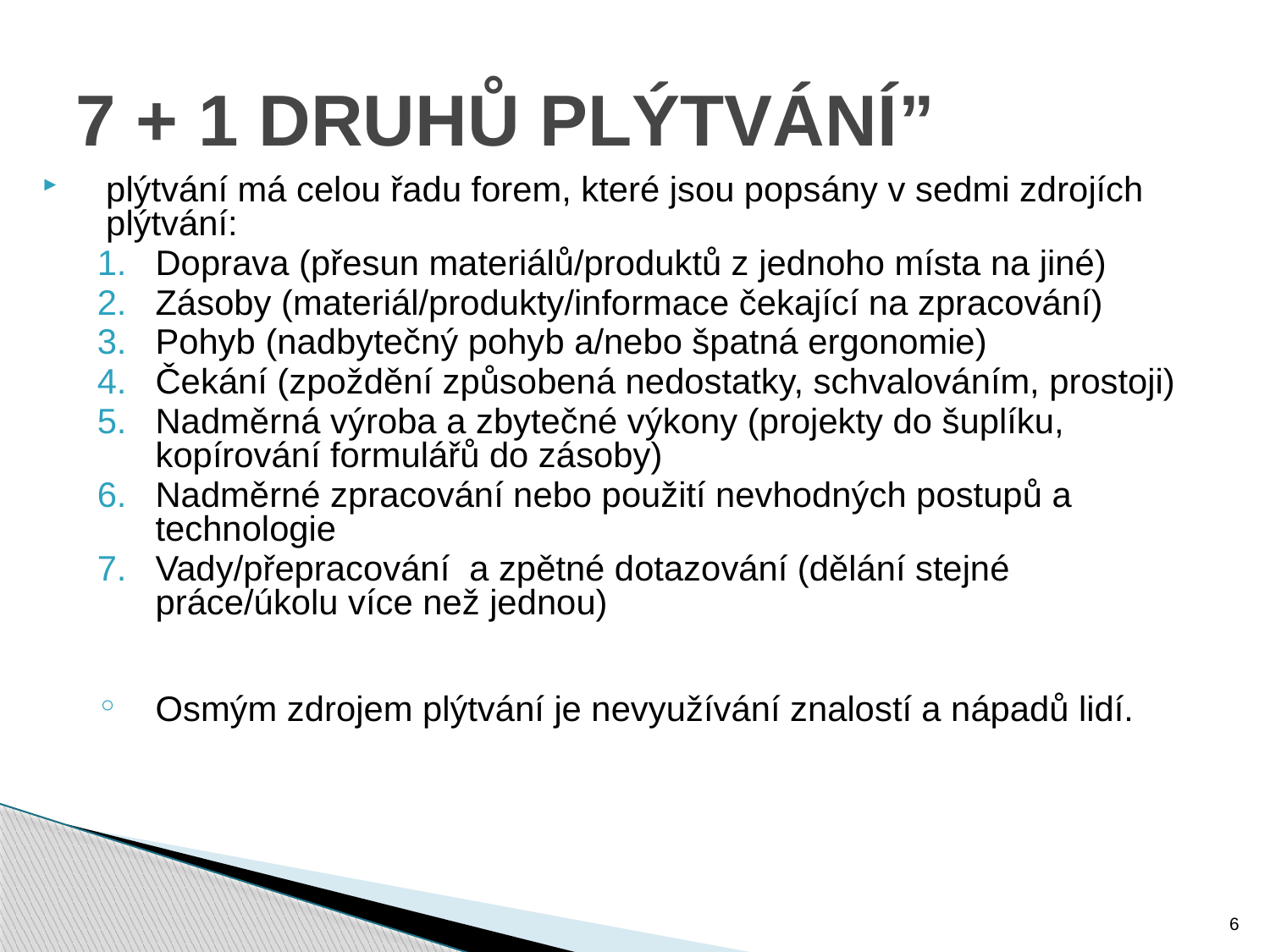

# 7 + 1 DRUHŮ PLÝTVÁNÍ”
plýtvání má celou řadu forem, které jsou popsány v sedmi zdrojích plýtvání:
Doprava (přesun materiálů/produktů z jednoho místa na jiné)
Zásoby (materiál/produkty/informace čekající na zpracování)
Pohyb (nadbytečný pohyb a/nebo špatná ergonomie)
Čekání (zpoždění způsobená nedostatky, schvalováním, prostoji)
Nadměrná výroba a zbytečné výkony (projekty do šuplíku, kopírování formulářů do zásoby)
Nadměrné zpracování nebo použití nevhodných postupů a technologie
Vady/přepracování  a zpětné dotazování (dělání stejné práce/úkolu více než jednou)

Osmým zdrojem plýtvání je nevyužívání znalostí a nápadů lidí.

6